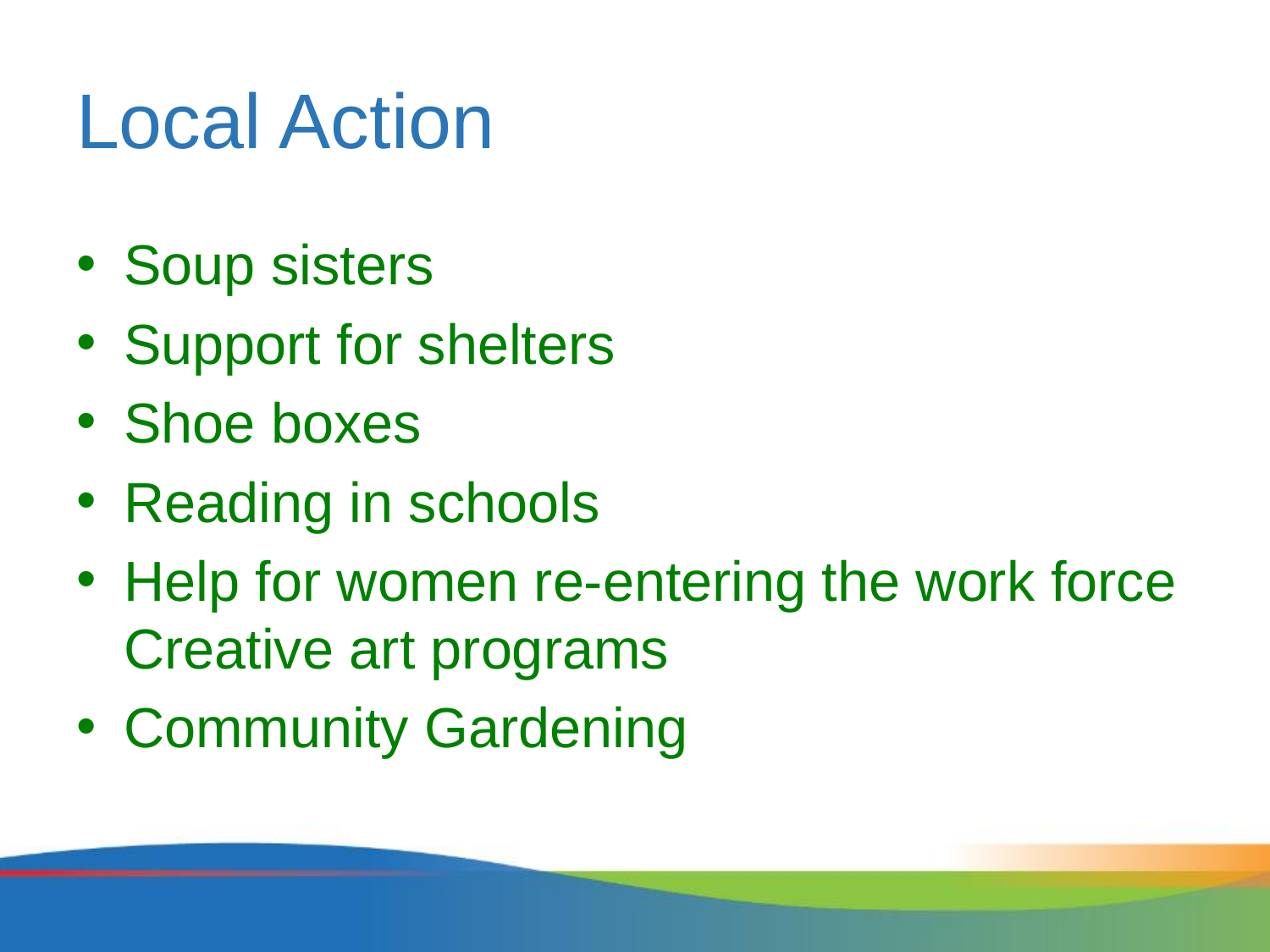

# Local Action
Soup sisters
Support for shelters
Shoe boxes
Reading in schools
Help for women re-entering the work force Creative art programs
Community Gardening